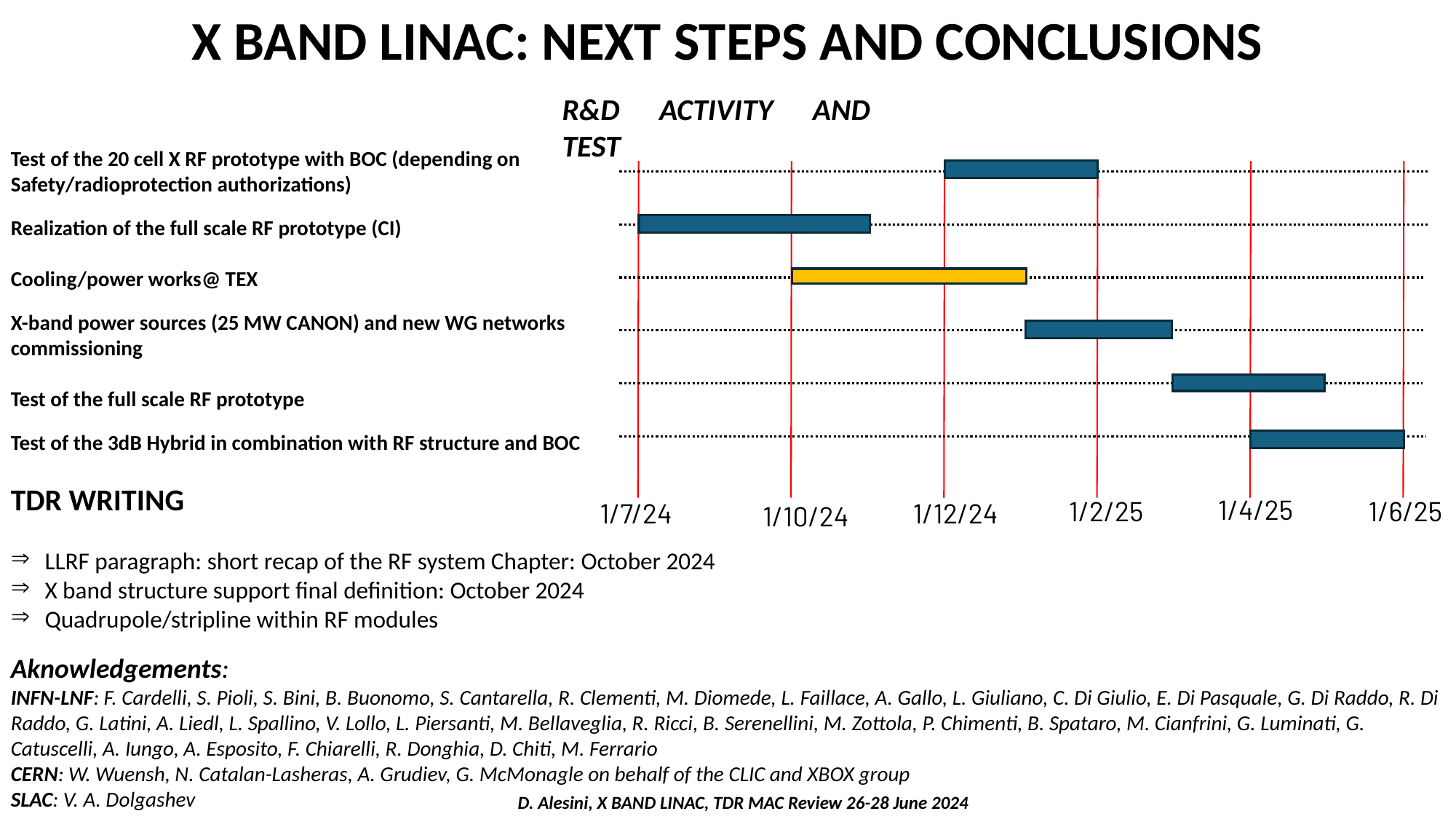

X BAND LINAC: NEXT STEPS AND CONCLUSIONS
R&D ACTIVITY AND TEST
Test of the 20 cell X RF prototype with BOC (depending on Safety/radioprotection authorizations)

Realization of the full scale RF prototype (CI)

Cooling/power works@ TEX

X-band power sources (25 MW CANON) and new WG networks commissioning

Test of the full scale RF prototype

Test of the 3dB Hybrid in combination with RF structure and BOC

1/4/25
1/2/25
1/6/25
1/7/24
1/12/24
1/10/24
TDR WRITING

LLRF paragraph: short recap of the RF system Chapter: October 2024
X band structure support final definition: October 2024
Quadrupole/stripline within RF modules
Aknowledgements:
INFN-LNF: F. Cardelli, S. Pioli, S. Bini, B. Buonomo, S. Cantarella, R. Clementi, M. Diomede, L. Faillace, A. Gallo, L. Giuliano, C. Di Giulio, E. Di Pasquale, G. Di Raddo, R. Di Raddo, G. Latini, A. Liedl, L. Spallino, V. Lollo, L. Piersanti, M. Bellaveglia, R. Ricci, B. Serenellini, M. Zottola, P. Chimenti, B. Spataro, M. Cianfrini, G. Luminati, G. Catuscelli, A. Iungo, A. Esposito, F. Chiarelli, R. Donghia, D. Chiti, M. Ferrario
CERN: W. Wuensh, N. Catalan-Lasheras, A. Grudiev, G. McMonagle on behalf of the CLIC and XBOX group
SLAC: V. A. Dolgashev
D. Alesini, X BAND LINAC, TDR MAC Review 26-28 June 2024